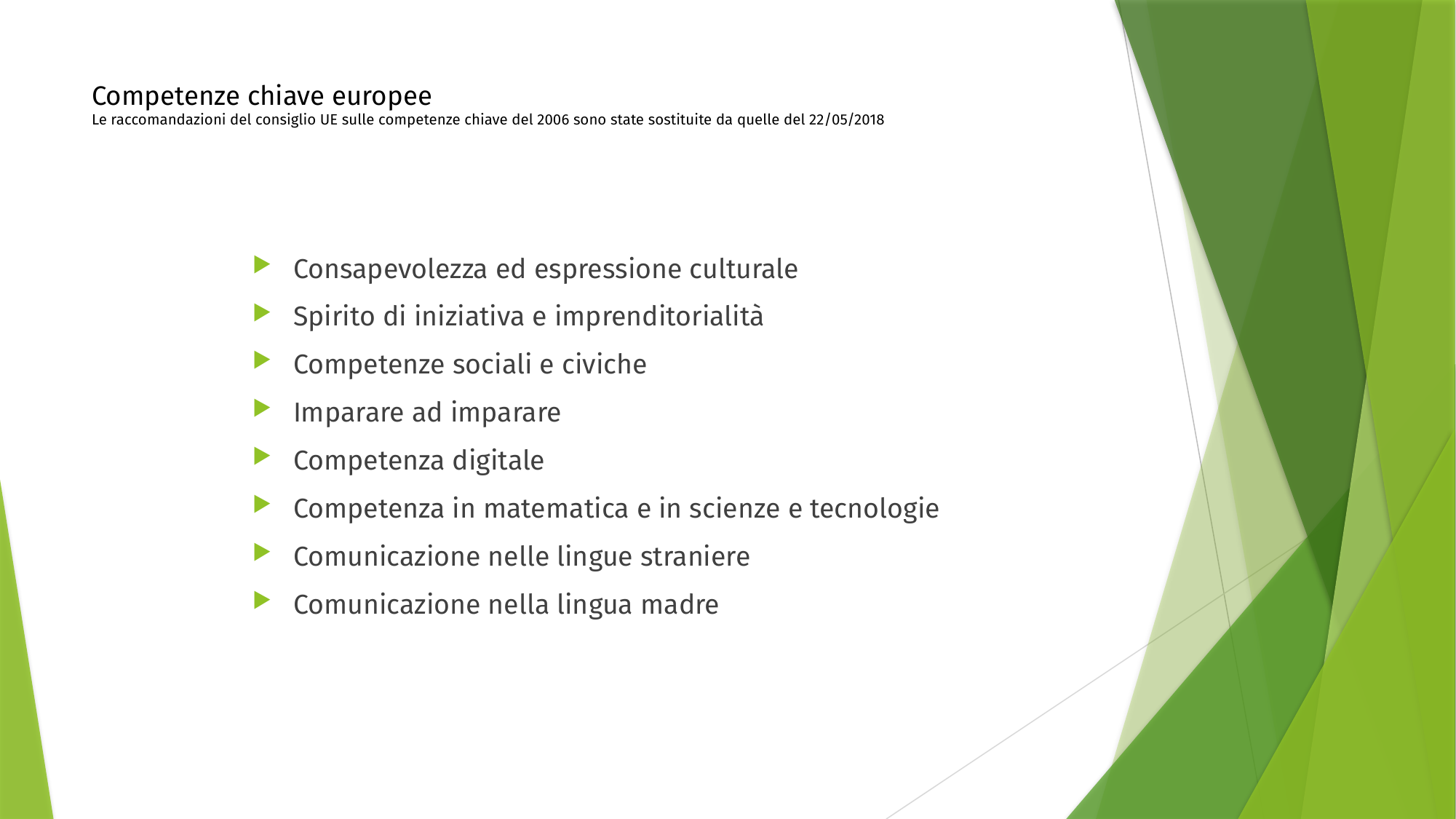

# Competenze chiave europee Le raccomandazioni del consiglio UE sulle competenze chiave del 2006 sono state sostituite da quelle del 22/05/2018
Consapevolezza ed espressione culturale
Spirito di iniziativa e imprenditorialità
Competenze sociali e civiche
Imparare ad imparare
Competenza digitale
Competenza in matematica e in scienze e tecnologie
Comunicazione nelle lingue straniere
Comunicazione nella lingua madre